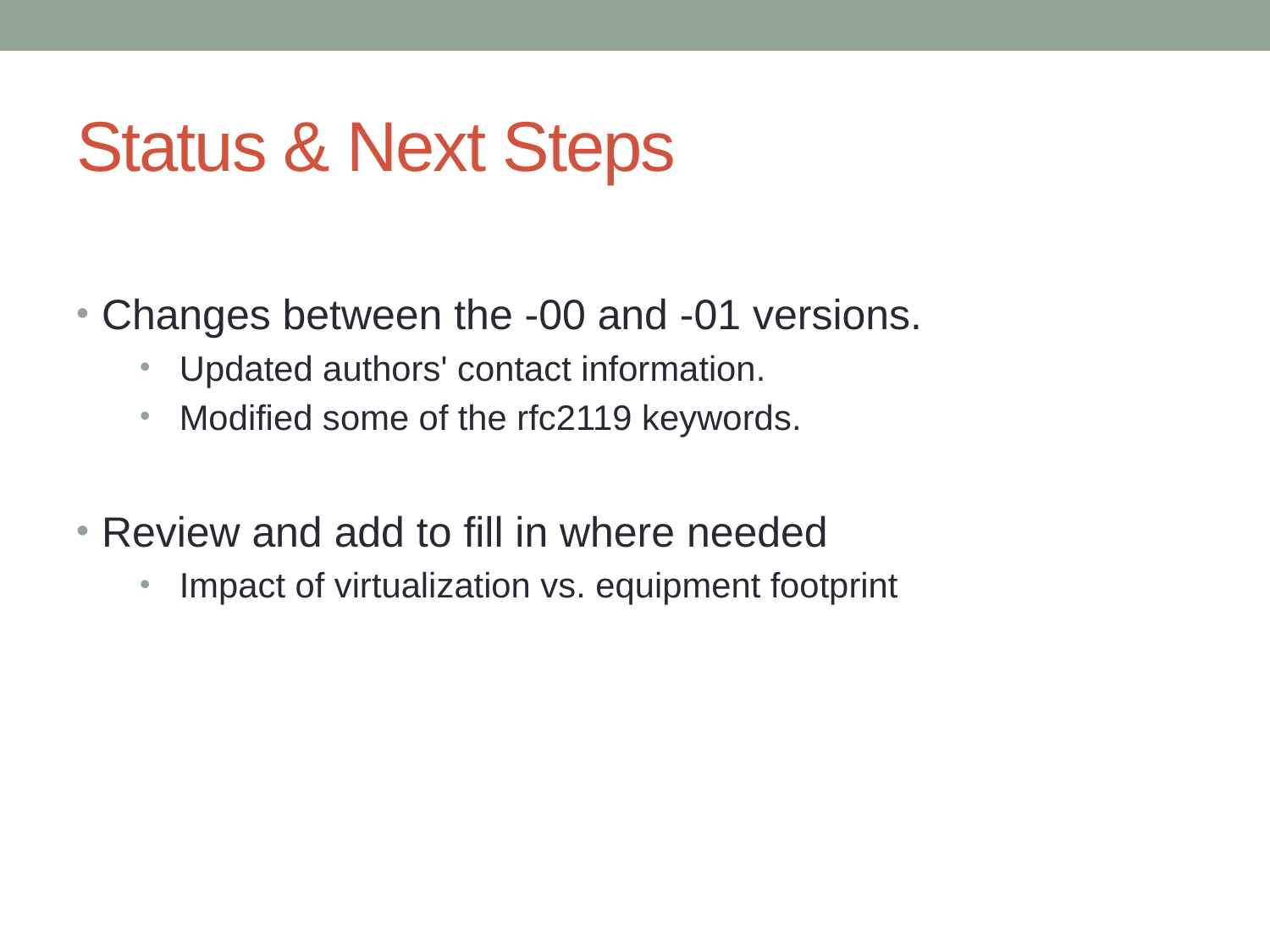

# Status & Next Steps

Changes between the -00 and -01 versions.
Updated authors' contact information.
Modified some of the rfc2119 keywords.

Review and add to fill in where needed
Impact of virtualization vs. equipment footprint